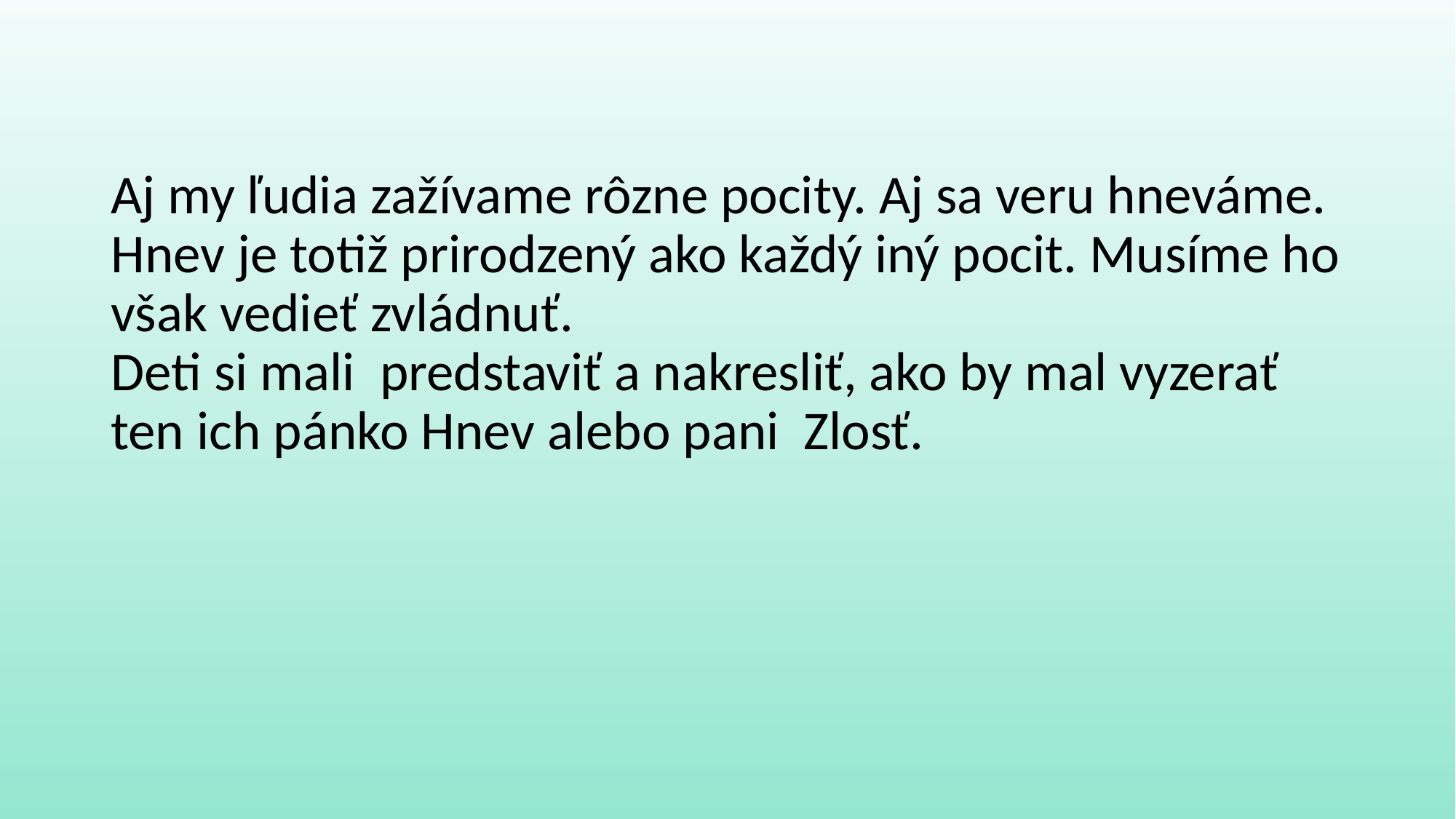

# Aj my ľudia zažívame rôzne pocity. Aj sa veru hneváme. Hnev je totiž prirodzený ako každý iný pocit. Musíme ho však vedieť zvládnuť. Deti si mali  predstaviť a nakresliť, ako by mal vyzerať ten ich pánko Hnev alebo pani  Zlosť.